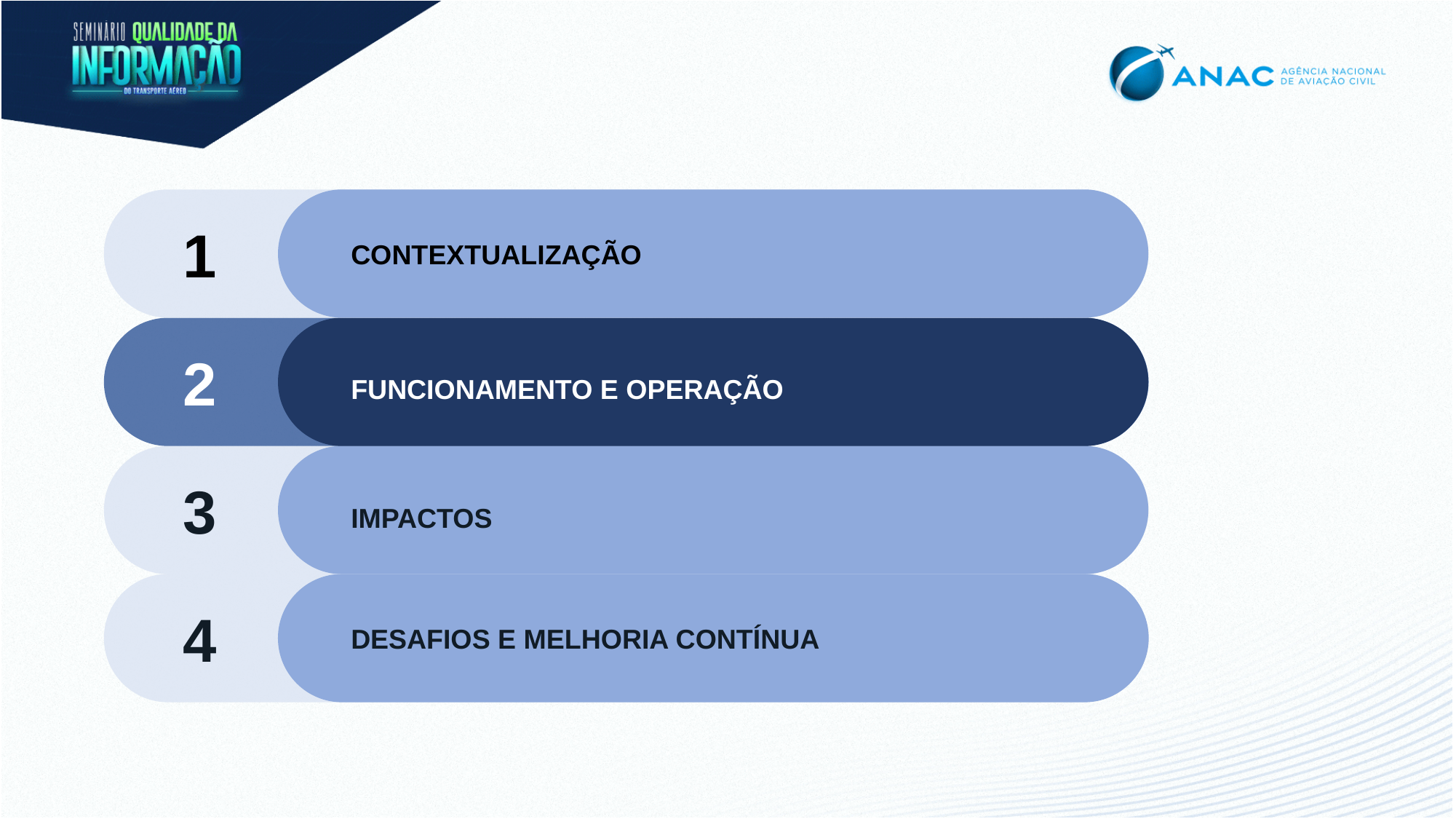

1
CONTEXTUALIZAÇÃO

2
FUNCIONAMENTO E OPERAÇÃO

3
IMPACTOS

4
DESAFIOS E MELHORIA CONTÍNUA